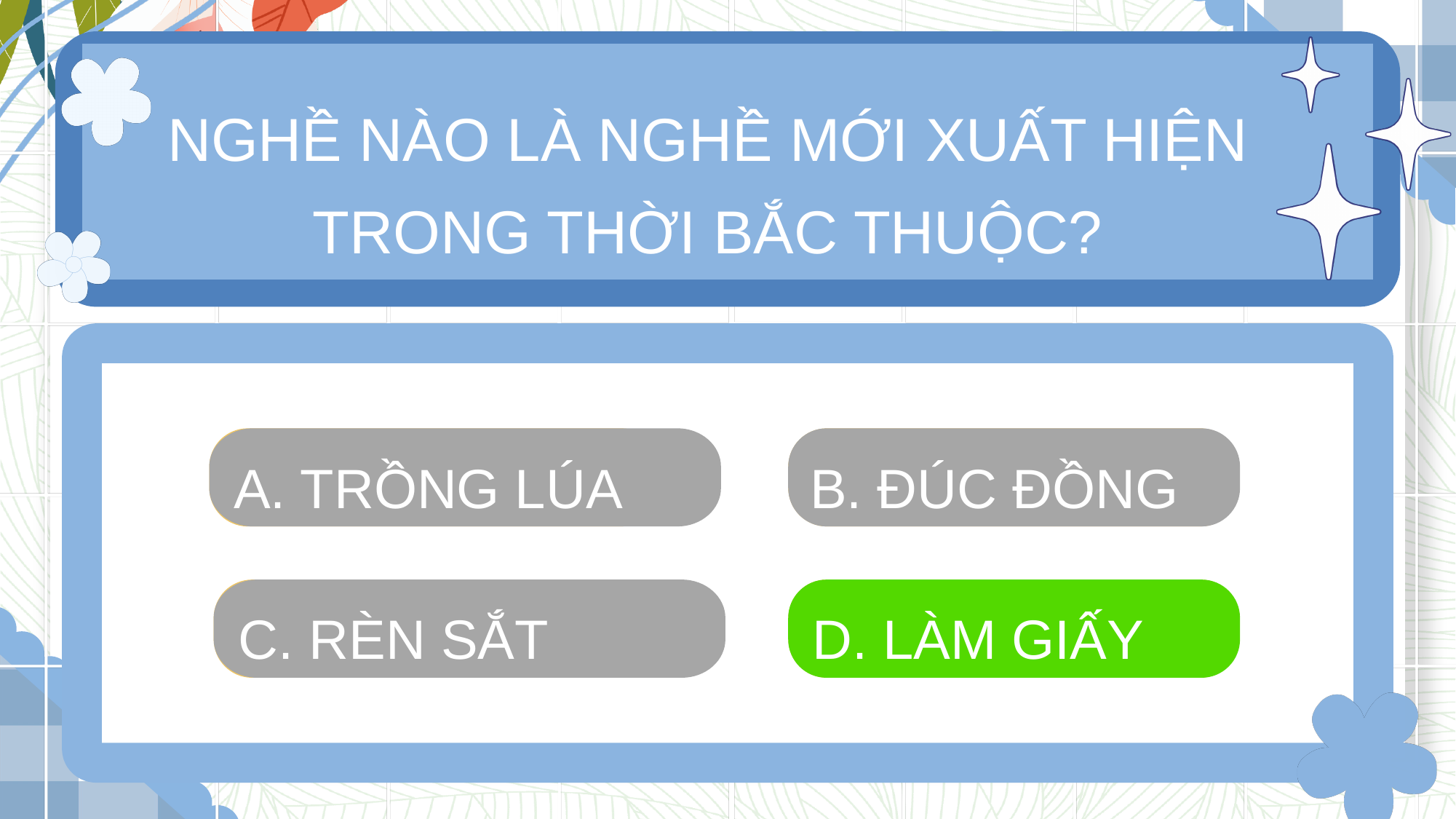

NGHỀ NÀO LÀ NGHỀ MỚI XUẤT HIỆN TRONG THỜI BẮC THUỘC?

A. TRỒNG LÚA
B. ĐÚC ĐỒNG

C. RÈN SẮT
D. LÀM GIẤY